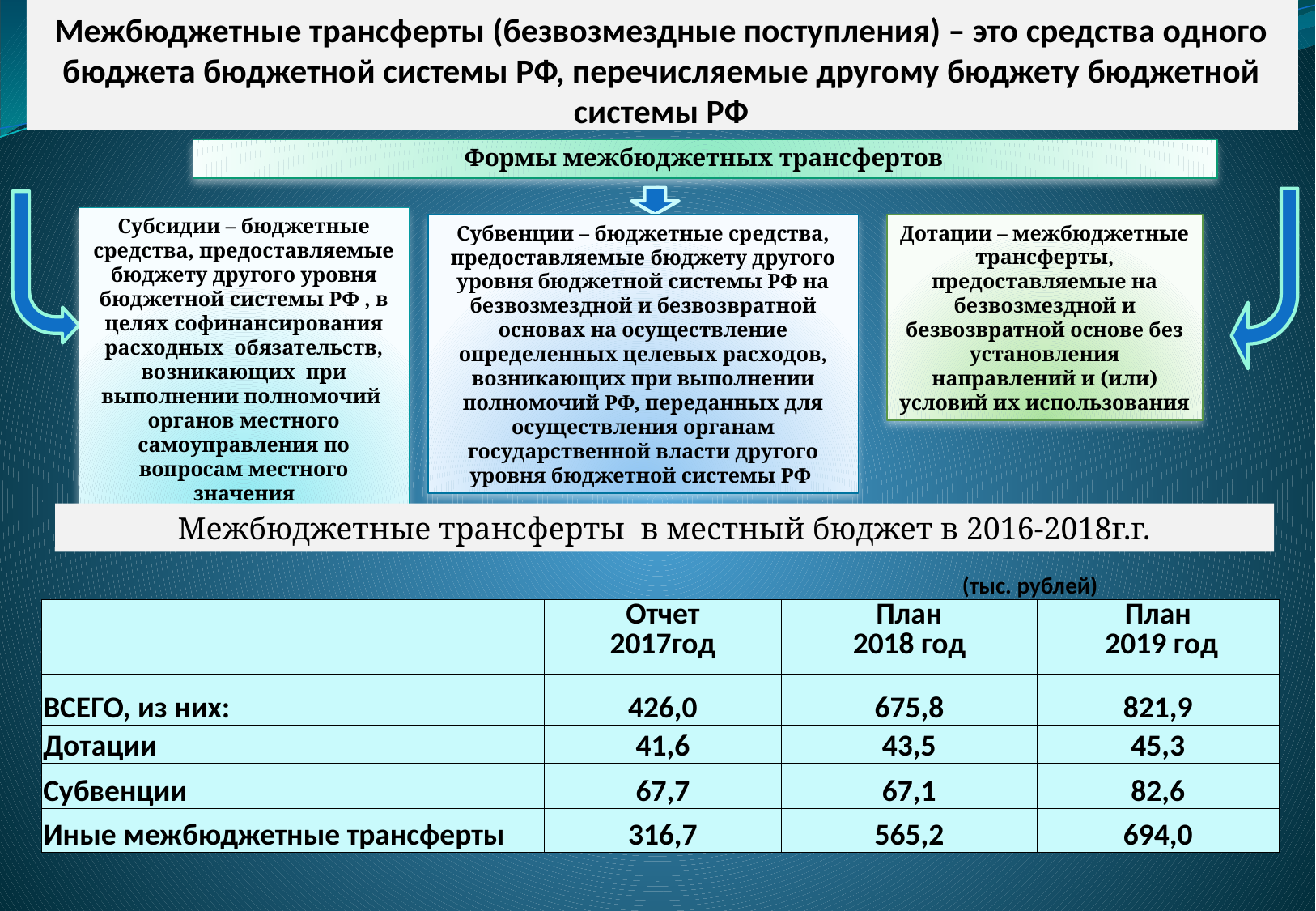

# Межбюджетные трансферты (безвозмездные поступления) – это средства одного бюджета бюджетной системы РФ, перечисляемые другому бюджету бюджетной системы РФ
Формы межбюджетных трансфертов

Субсидии – бюджетные средства, предоставляемые бюджету другого уровня бюджетной системы РФ , в целях софинансирования расходных  обязательств, возникающих  при выполнении полномочий  органов местного самоуправления по вопросам местного значения
Субвенции – бюджетные средства, предоставляемые бюджету другого уровня бюджетной системы РФ на безвозмездной и безвозвратной основах на осуществление определенных целевых расходов, возникающих при выполнении полномочий РФ, переданных для осуществления органам государственной власти другого уровня бюджетной системы РФ
Дотации – межбюджетные трансферты, предоставляемые на безвозмездной и безвозвратной основе без установления направлений и (или) условий их использования
Межбюджетные трансферты  в местный бюджет в 2016-2018г.г.
|  |  | (тыс. рублей) |  |
| --- | --- | --- | --- |
|  | Отчет 2017год | План 2018 год | План 2019 год |
| ВСЕГО, из них: | 426,0 | 675,8 | 821,9 |
| Дотации | 41,6 | 43,5 | 45,3 |
| Субвенции | 67,7 | 67,1 | 82,6 |
| Иные межбюджетные трансферты | 316,7 | 565,2 | 694,0 |